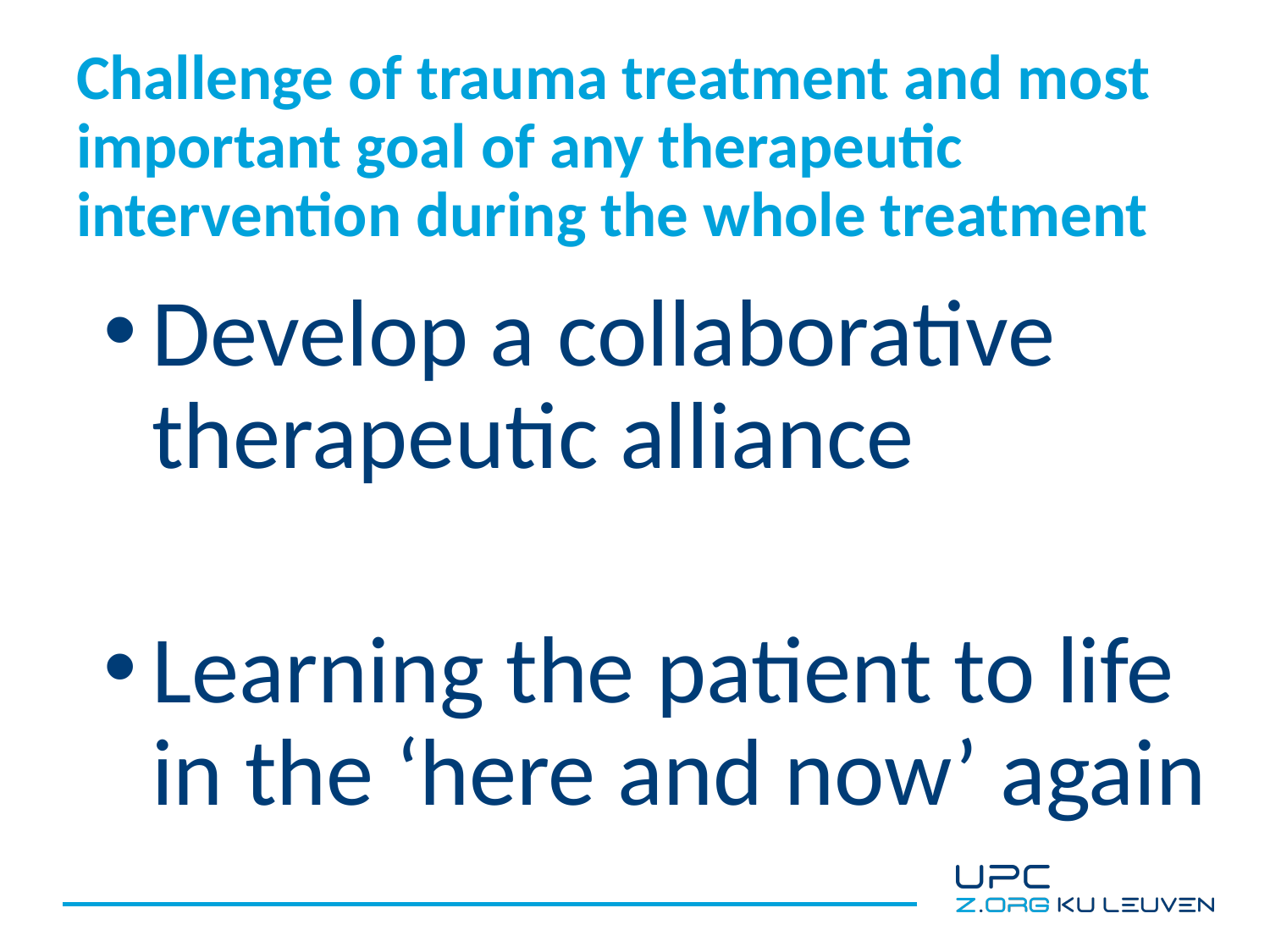

# Challenge of trauma treatment and most important goal of any therapeutic intervention during the whole treatment
Develop a collaborative therapeutic alliance

Learning the patient to life in the ‘here and now’ again